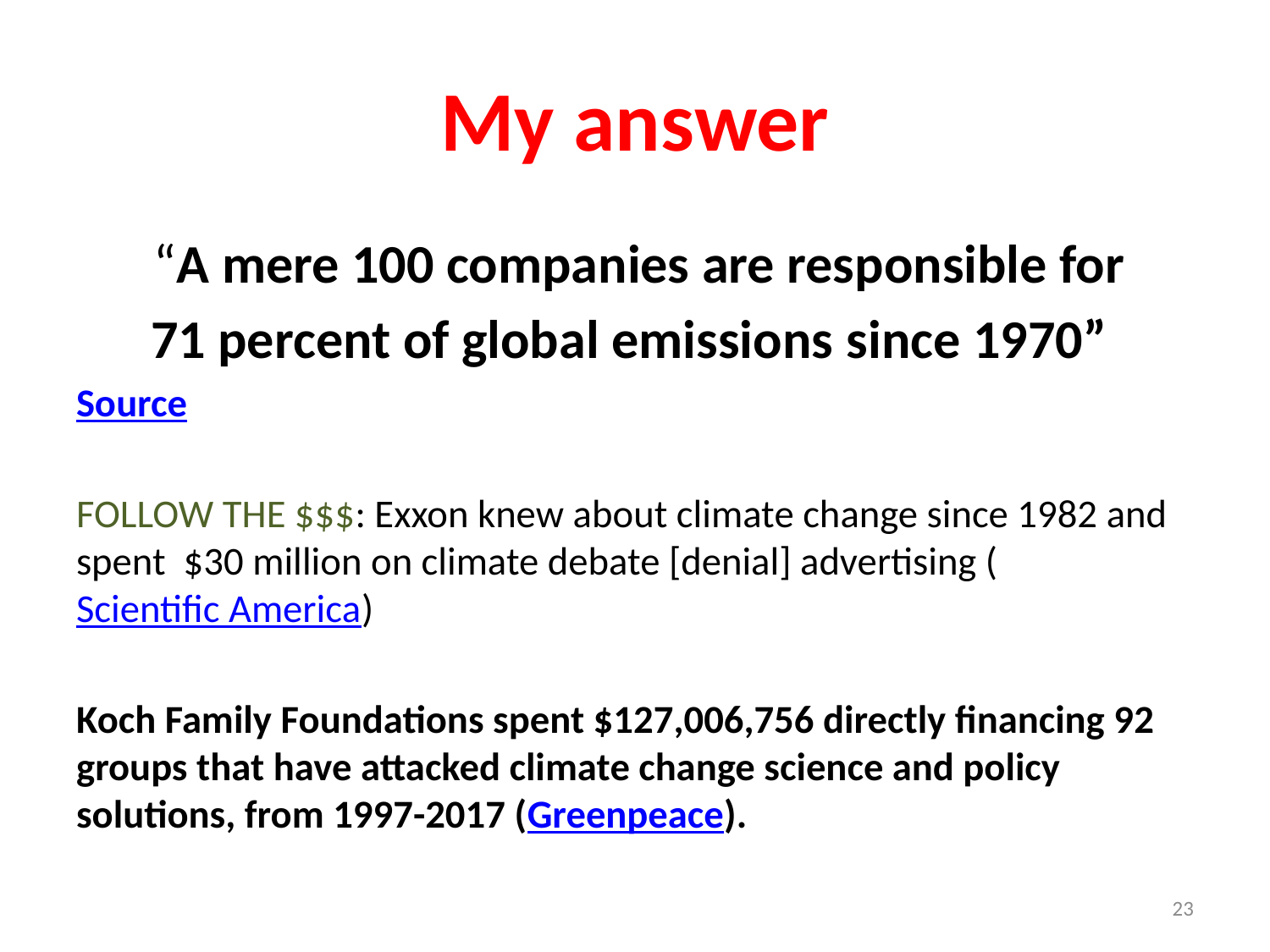

# My answer
 “A mere 100 companies are responsible for
71 percent of global emissions since 1970”
Source

FOLLOW THE $$$: Exxon knew about climate change since 1982 and spent  $30 million on climate debate [denial] advertising (Scientific America)

Koch Family Foundations spent $127,006,756 directly financing 92 groups that have attacked climate change science and policy solutions, from 1997-2017 (Greenpeace).

23